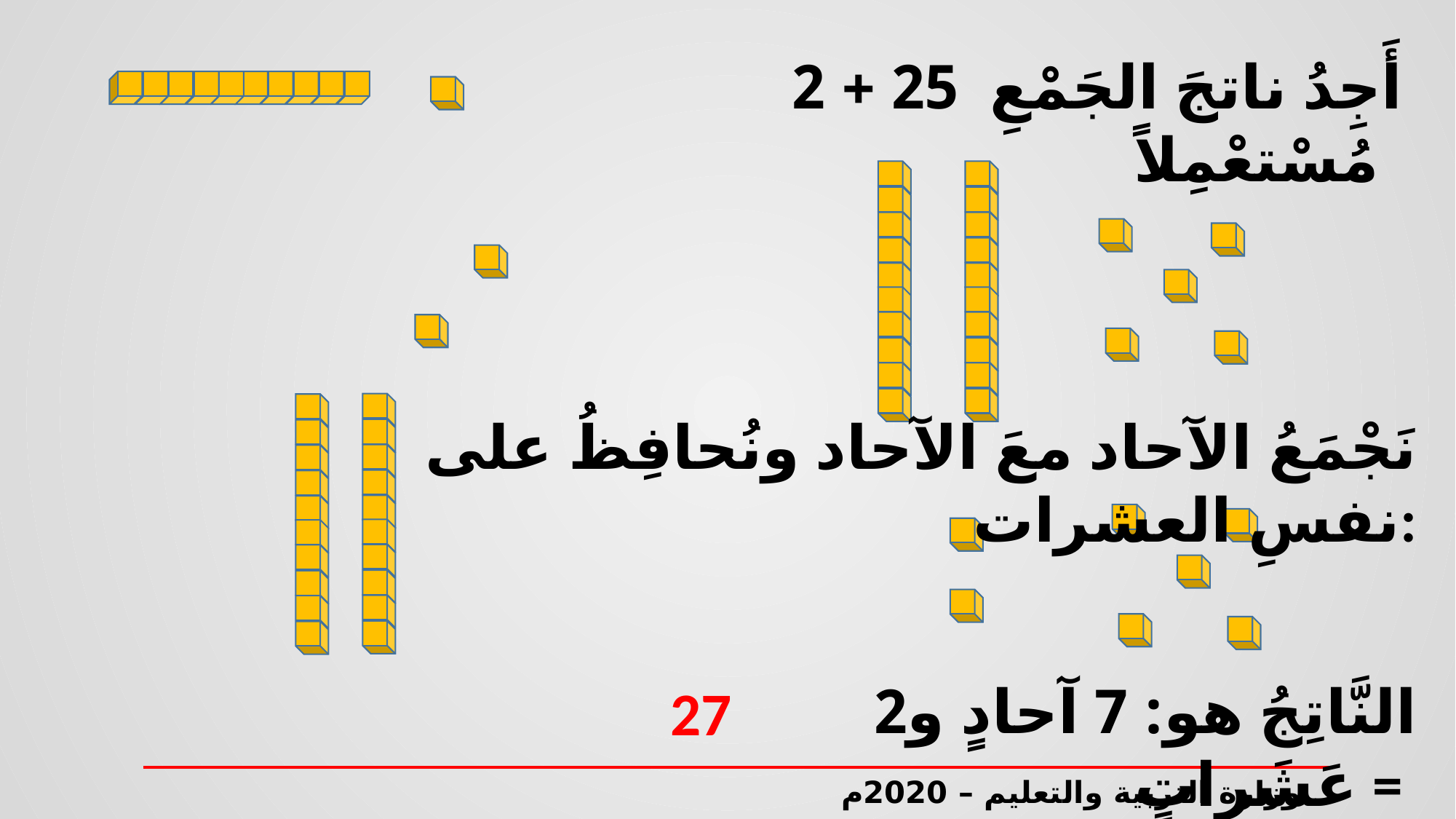

أَجِدُ ناتجَ الجَمْعِ  25 + 2 مُسْتعْمِلاً

نَجْمَعُ الآحاد معَ الآحاد ونُحافِظُ على نفسِ العشرات:

النَّاتِجُ هو: 7 آحادٍ و2 عَشَراتٍ =
27
وزارة التربية والتعليم – 2020م